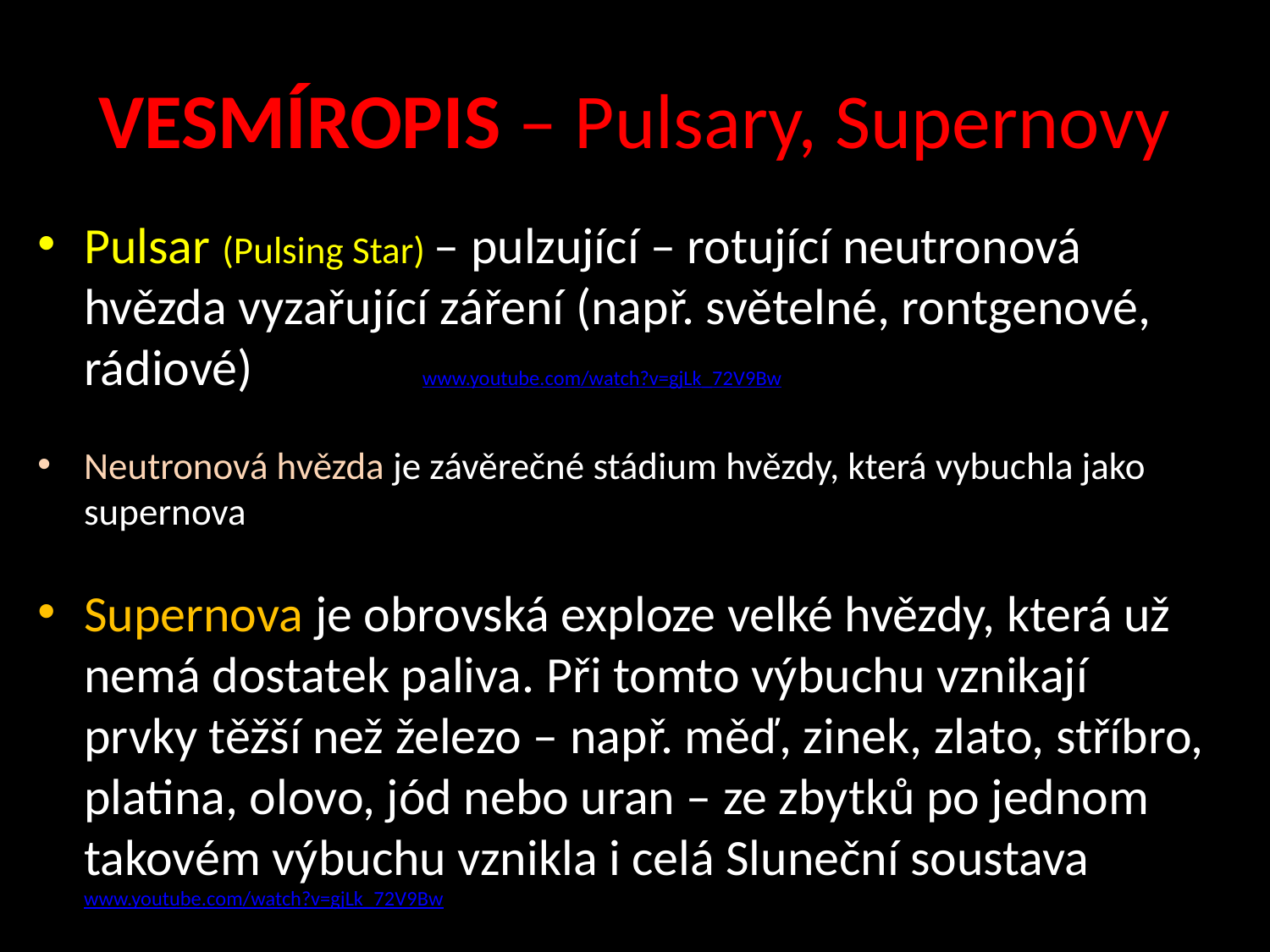

# VESMÍROPIS – Pulsary, Supernovy
Pulsar (Pulsing Star) – pulzující – rotující neutronová hvězda vyzařující záření (např. světelné, rontgenové, rádiové) https://www.youtube.com/watch?v=gjLk_72V9Bw
Neutronová hvězda je závěrečné stádium hvězdy, která vybuchla jako supernova
Supernova je obrovská exploze velké hvězdy, která už nemá dostatek paliva. Při tomto výbuchu vznikají prvky těžší než železo – např. měď, zinek, zlato, stříbro, platina, olovo, jód nebo uran – ze zbytků po jednom takovém výbuchu vznikla i celá Sluneční soustava h//www.youtube.com/watch?v=gjLk_72V9Bw